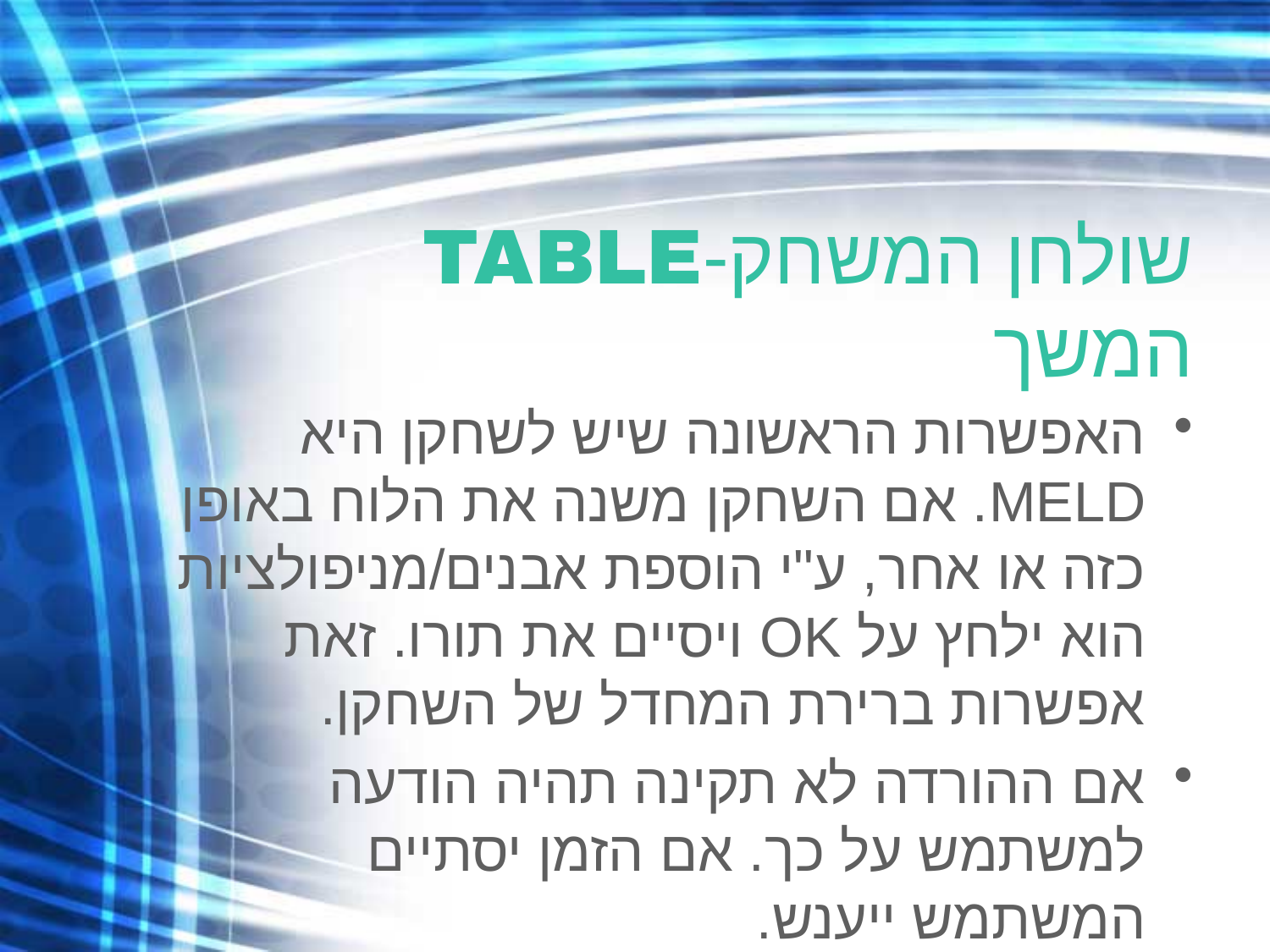

# שולחן המשחק-TABLE המשך
האפשרות הראשונה שיש לשחקן היא MELD. אם השחקן משנה את הלוח באופן כזה או אחר, ע"י הוספת אבנים/מניפולציות הוא ילחץ על OK ויסיים את תורו. זאת אפשרות ברירת המחדל של השחקן.
אם ההורדה לא תקינה תהיה הודעה למשתמש על כך. אם הזמן יסתיים המשתמש ייענש.